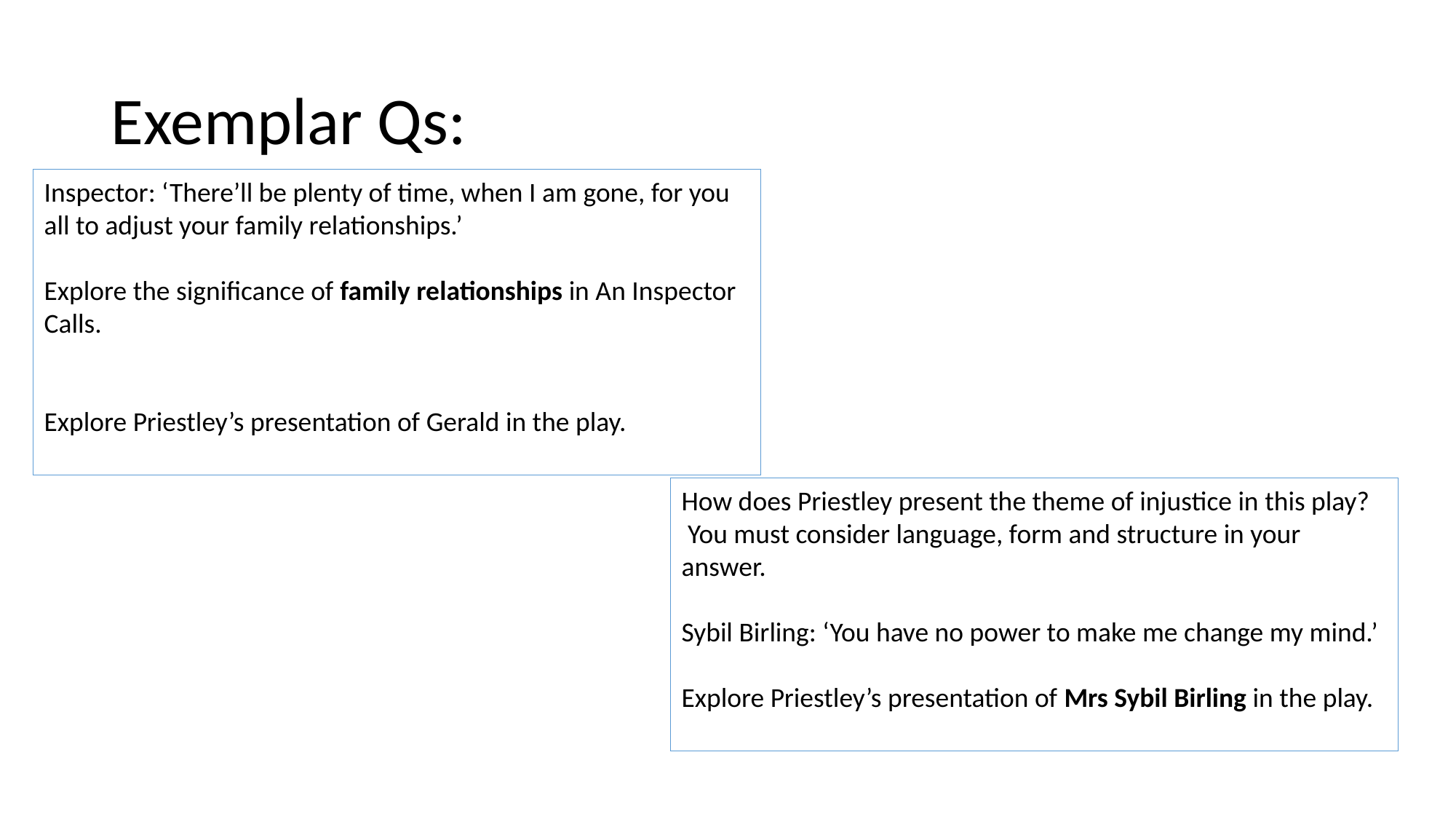

# Exemplar Qs:
Inspector: ‘There’ll be plenty of time, when I am gone, for you all to adjust your family relationships.’

Explore the significance of family relationships in An Inspector Calls.

Explore Priestley’s presentation of Gerald in the play.

How does Priestley present the theme of injustice in this play?
 You must consider language, form and structure in your answer.

Sybil Birling: ‘You have no power to make me change my mind.’

Explore Priestley’s presentation of Mrs Sybil Birling in the play.